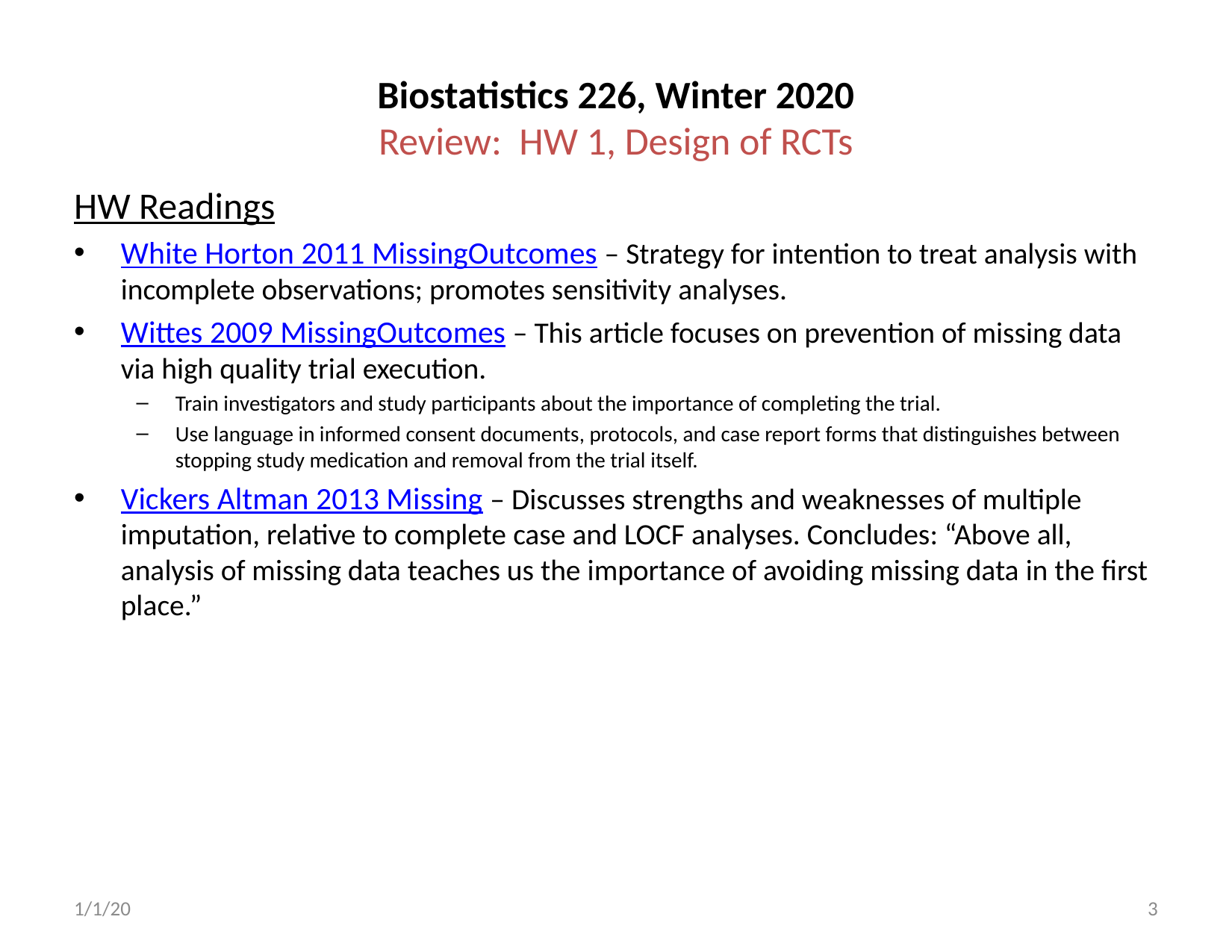

Biostatistics 226, Winter 2020
Review:  HW 1, Design of RCTs
HW Readings
White Horton 2011 MissingOutcomes – Strategy for intention to treat analysis with incomplete observations; promotes sensitivity analyses.
Wittes 2009 MissingOutcomes – This article focuses on prevention of missing data via high quality trial execution.
Train investigators and study participants about the importance of completing the trial.
Use language in informed consent documents, protocols, and case report forms that distinguishes between stopping study medication and removal from the trial itself.
Vickers Altman 2013 Missing – Discusses strengths and weaknesses of multiple imputation, relative to complete case and LOCF analyses. Concludes: “Above all, analysis of missing data teaches us the importance of avoiding missing data in the first place.”

1/1/20
3